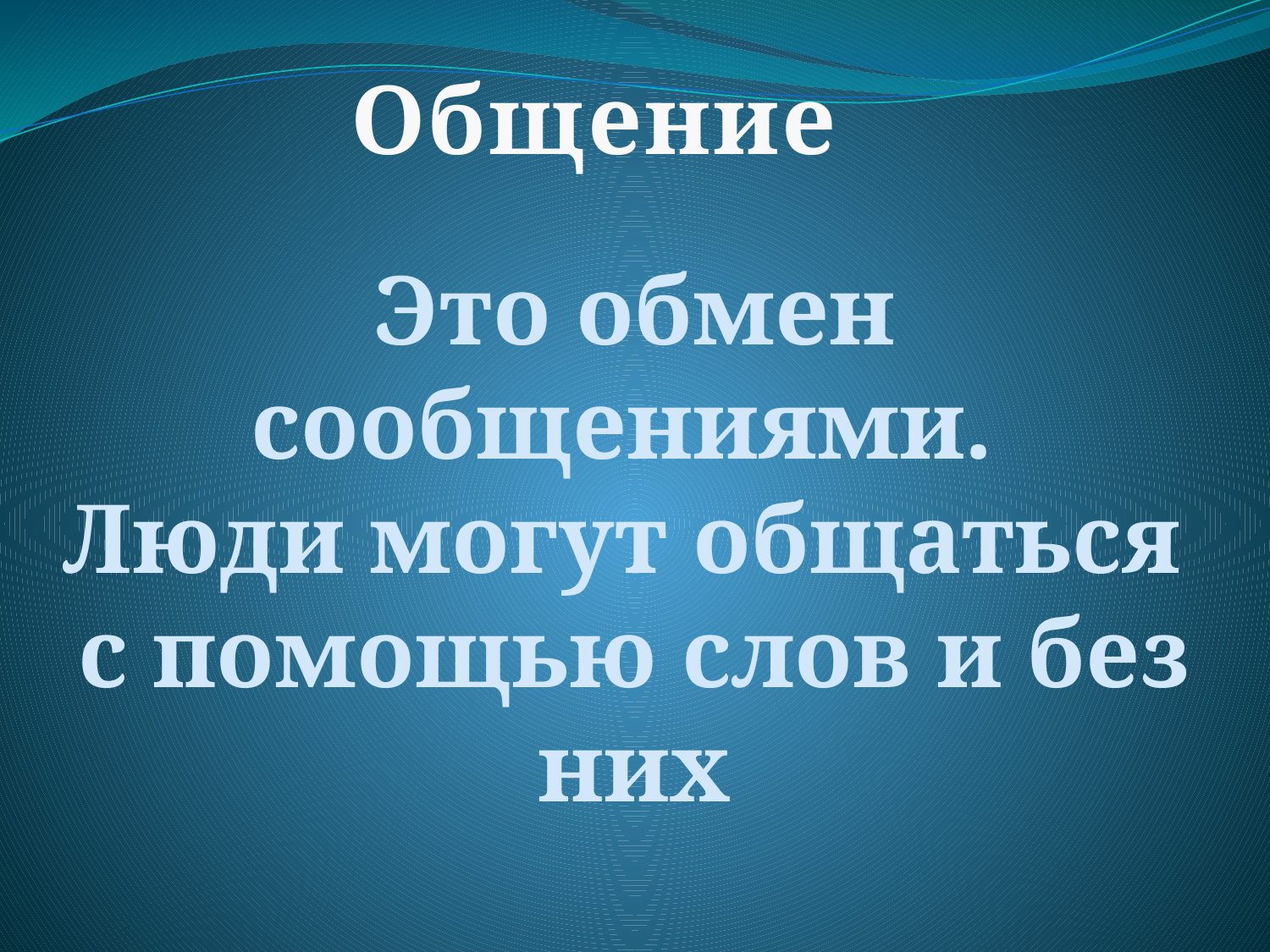

Общение
Это обмен сообщениями.
Люди могут общаться
с помощью слов и без них